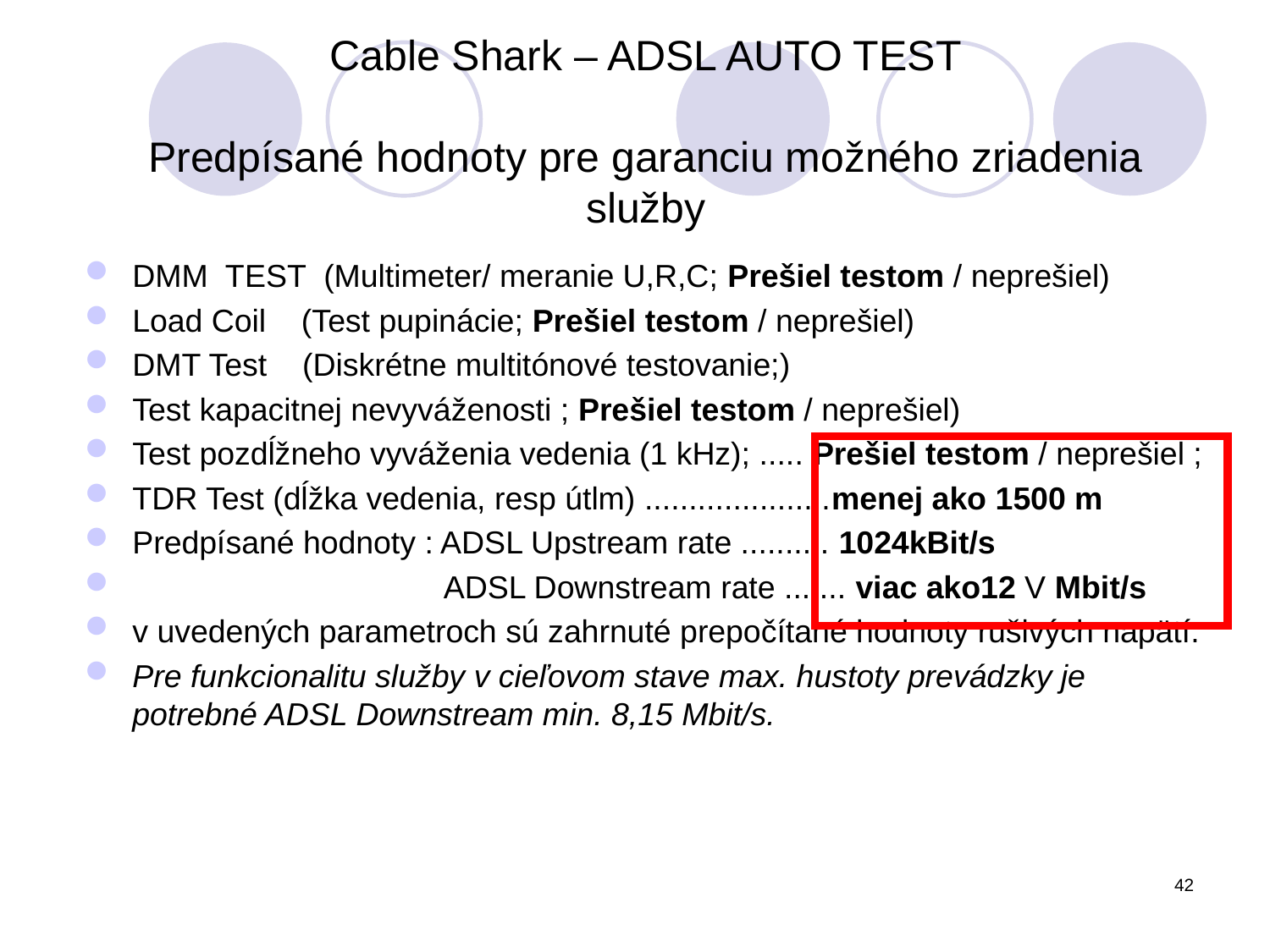

# Cable Shark – ADSL AUTO TEST Predpísané hodnoty pre garanciu možného zriadenia služby
DMM  TEST  (Multimeter/ meranie U,R,C; Prešiel testom / neprešiel)
Load Coil    (Test pupinácie; Prešiel testom / neprešiel)
DMT Test    (Diskrétne multitónové testovanie;)
Test kapacitnej nevyváženosti ; Prešiel testom / neprešiel)
Test pozdĺžneho vyváženia vedenia (1 kHz); ..... Prešiel testom / neprešiel ;
TDR Test (dĺžka vedenia, resp útlm) .....................menej ako 1500 m
Predpísané hodnoty : ADSL Upstream rate .......... 1024kBit/s
                                   ADSL Downstream rate ....... viac ako12 V Mbit/s
v uvedených parametroch sú zahrnuté prepočítané hodnoty rušivých napätí.
Pre funkcionalitu služby v cieľovom stave max. hustoty prevádzky je potrebné ADSL Downstream min. 8,15 Mbit/s.

42